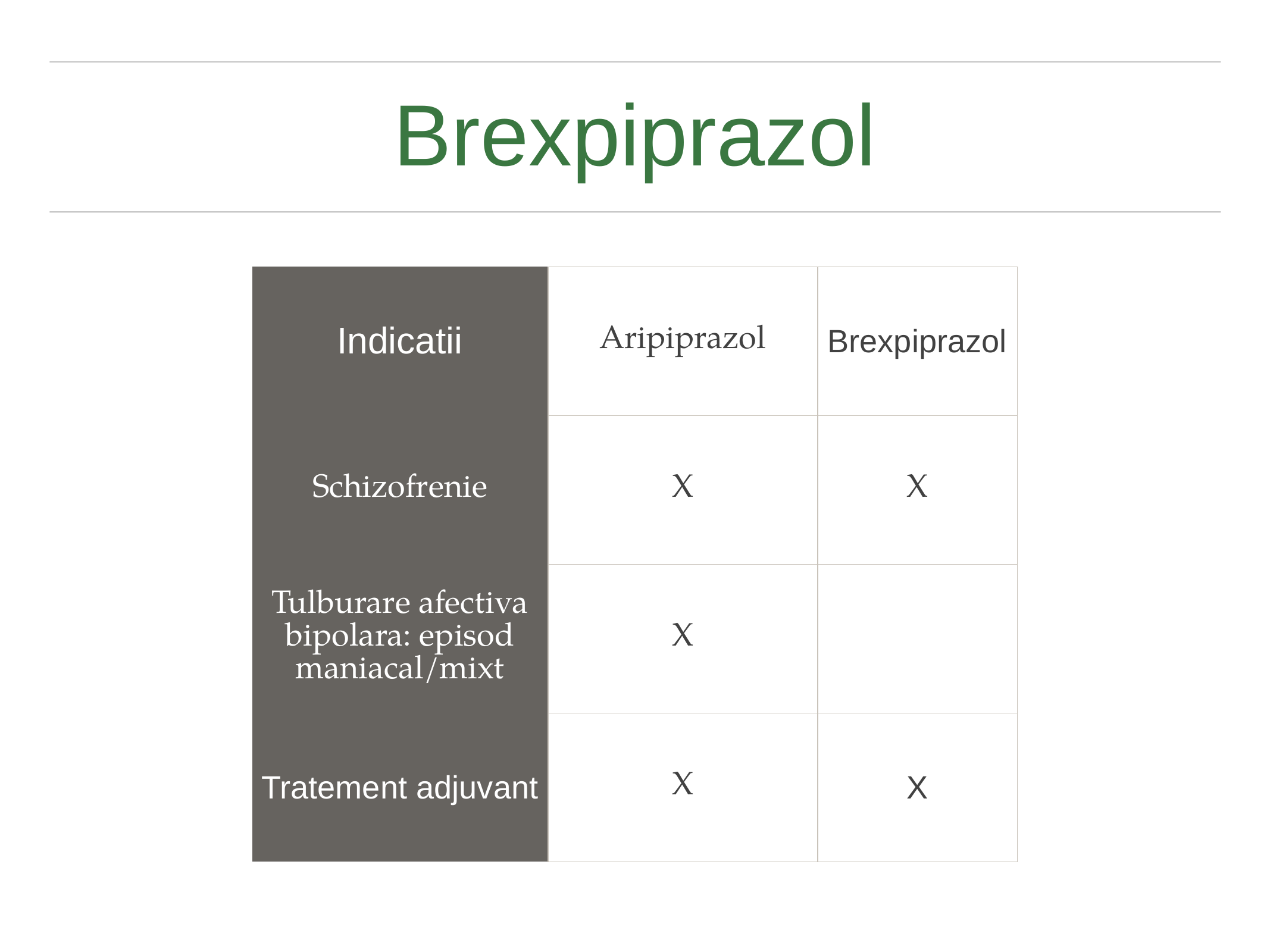

# Brexpiprazol

| Indicatii | Aripiprazol | Brexpiprazol |
| --- | --- | --- |
| Schizofrenie | X | X |
| Tulburare afectiva bipolara: episod maniacal/mixt | X |  |
| Tratement adjuvant | X | X |